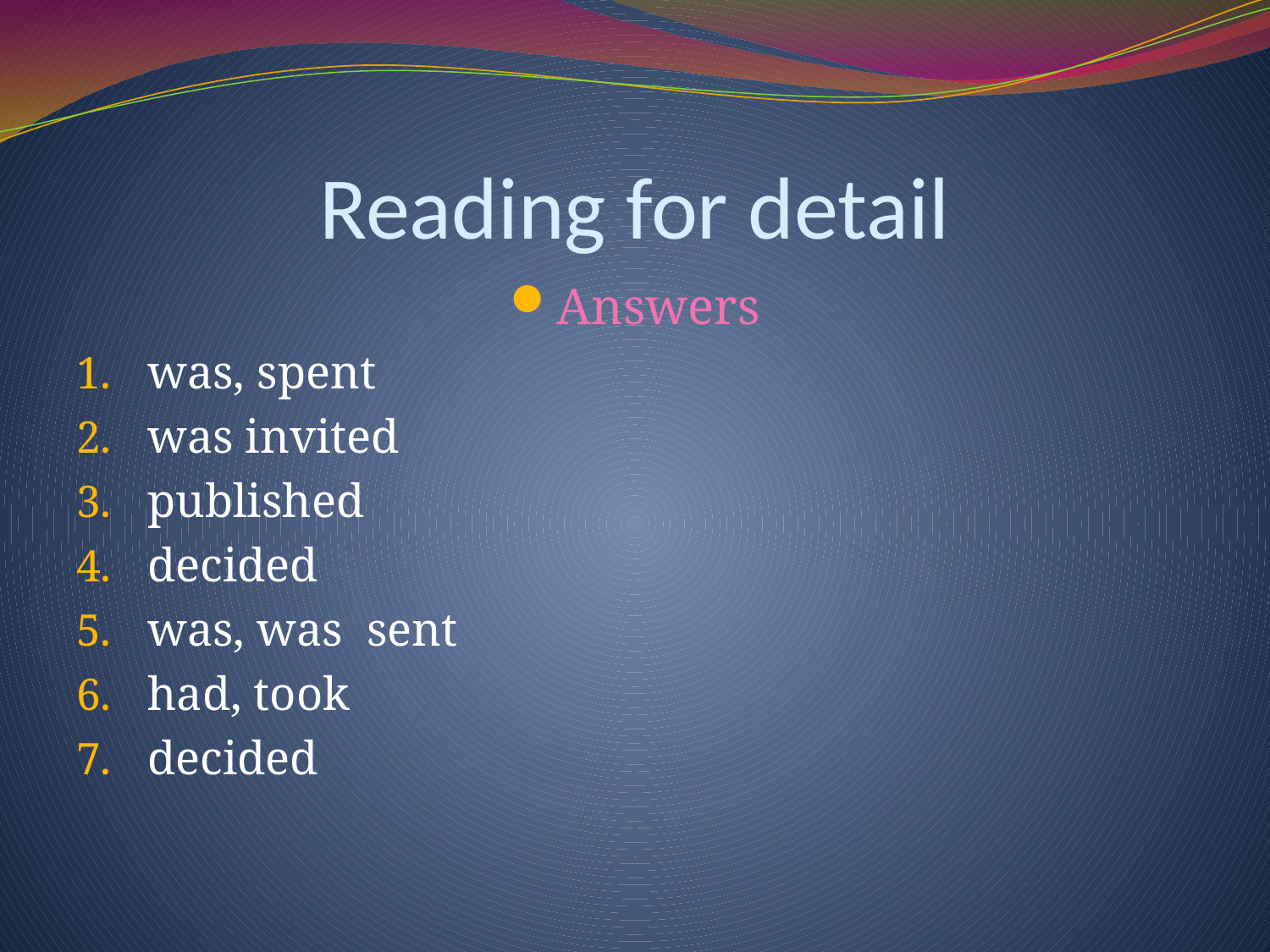

# Reading for detail
Answers
was, spent
was invited
published
decided
was, was  sent
had, took
decided